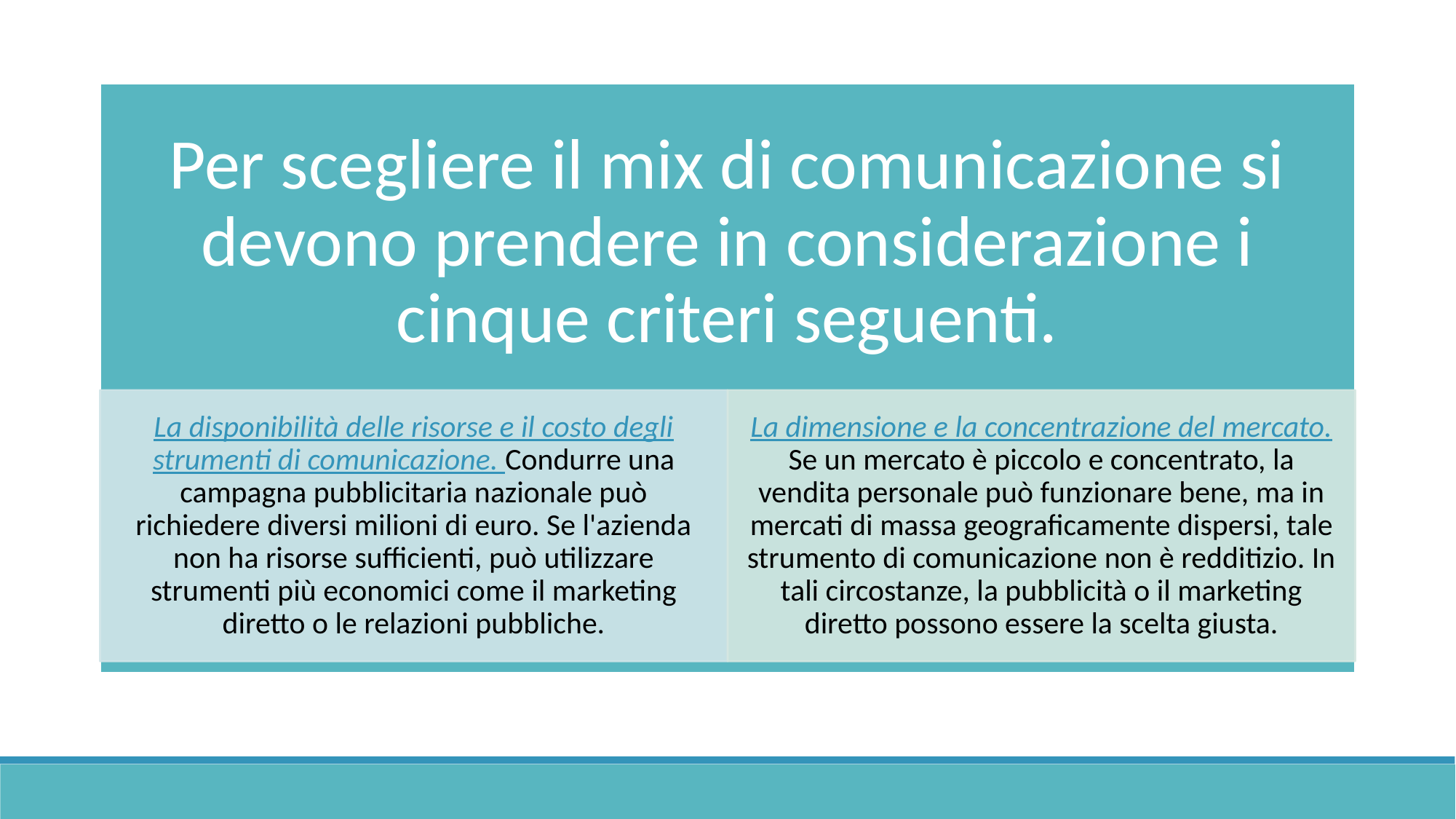

Per scegliere il mix di comunicazione si devono prendere in considerazione i cinque criteri seguenti.
La disponibilità delle risorse e il costo degli strumenti di comunicazione. Condurre una campagna pubblicitaria nazionale può richiedere diversi milioni di euro. Se l'azienda non ha risorse sufficienti, può utilizzare strumenti più economici come il marketing diretto o le relazioni pubbliche.
La dimensione e la concentrazione del mercato. Se un mercato è piccolo e concentrato, la vendita personale può funzionare bene, ma in mercati di massa geograficamente dispersi, tale strumento di comunicazione non è redditizio. In tali circostanze, la pubblicità o il marketing diretto possono essere la scelta giusta.